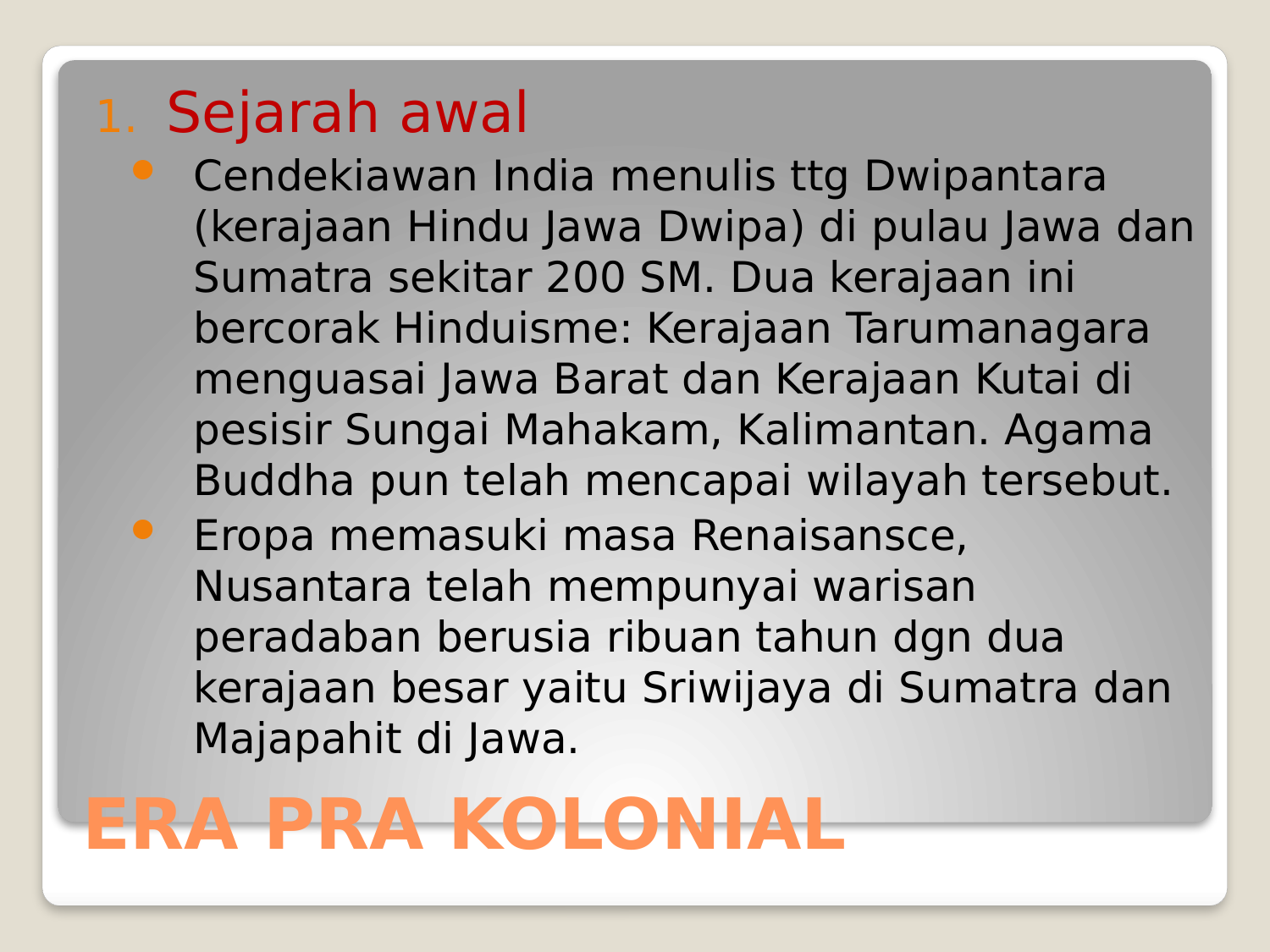

Sejarah awal
Cendekiawan India menulis ttg Dwipantara (kerajaan Hindu Jawa Dwipa) di pulau Jawa dan Sumatra sekitar 200 SM. Dua kerajaan ini bercorak Hinduisme: Kerajaan Tarumanagara menguasai Jawa Barat dan Kerajaan Kutai di pesisir Sungai Mahakam, Kalimantan. Agama Buddha pun telah mencapai wilayah tersebut.
Eropa memasuki masa Renaisansce, Nusantara telah mempunyai warisan peradaban berusia ribuan tahun dgn dua kerajaan besar yaitu Sriwijaya di Sumatra dan Majapahit di Jawa.

# ERA PRA KOLONIAL